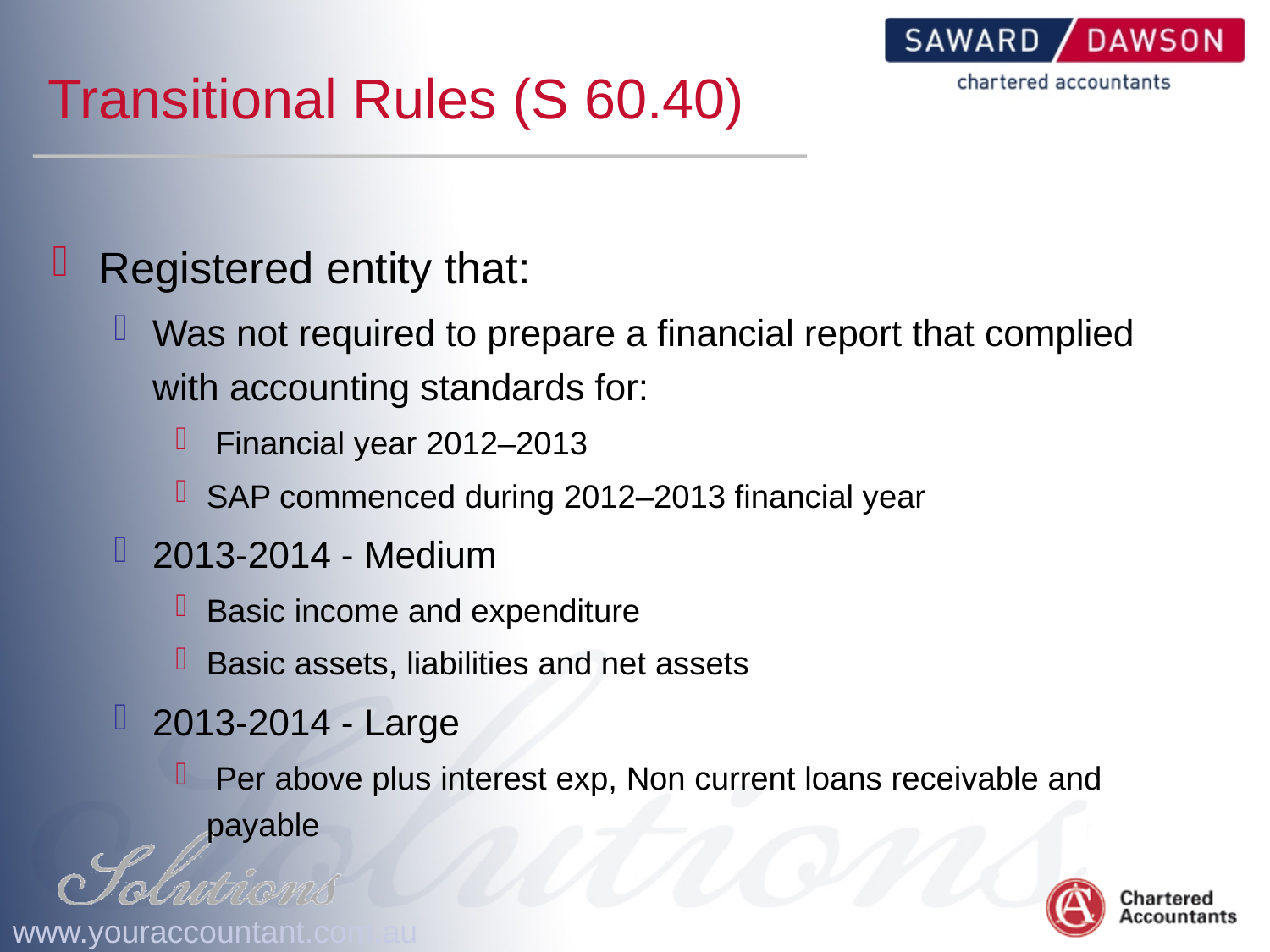

# Transitional Rules (S 60.40)
Registered entity that:
Was not required to prepare a financial report that complied with accounting standards for:
 Financial year 2012–2013
SAP commenced during 2012–2013 financial year
2013-2014 - Medium
Basic income and expenditure
Basic assets, liabilities and net assets
2013-2014 - Large
 Per above plus interest exp, Non current loans receivable and payable